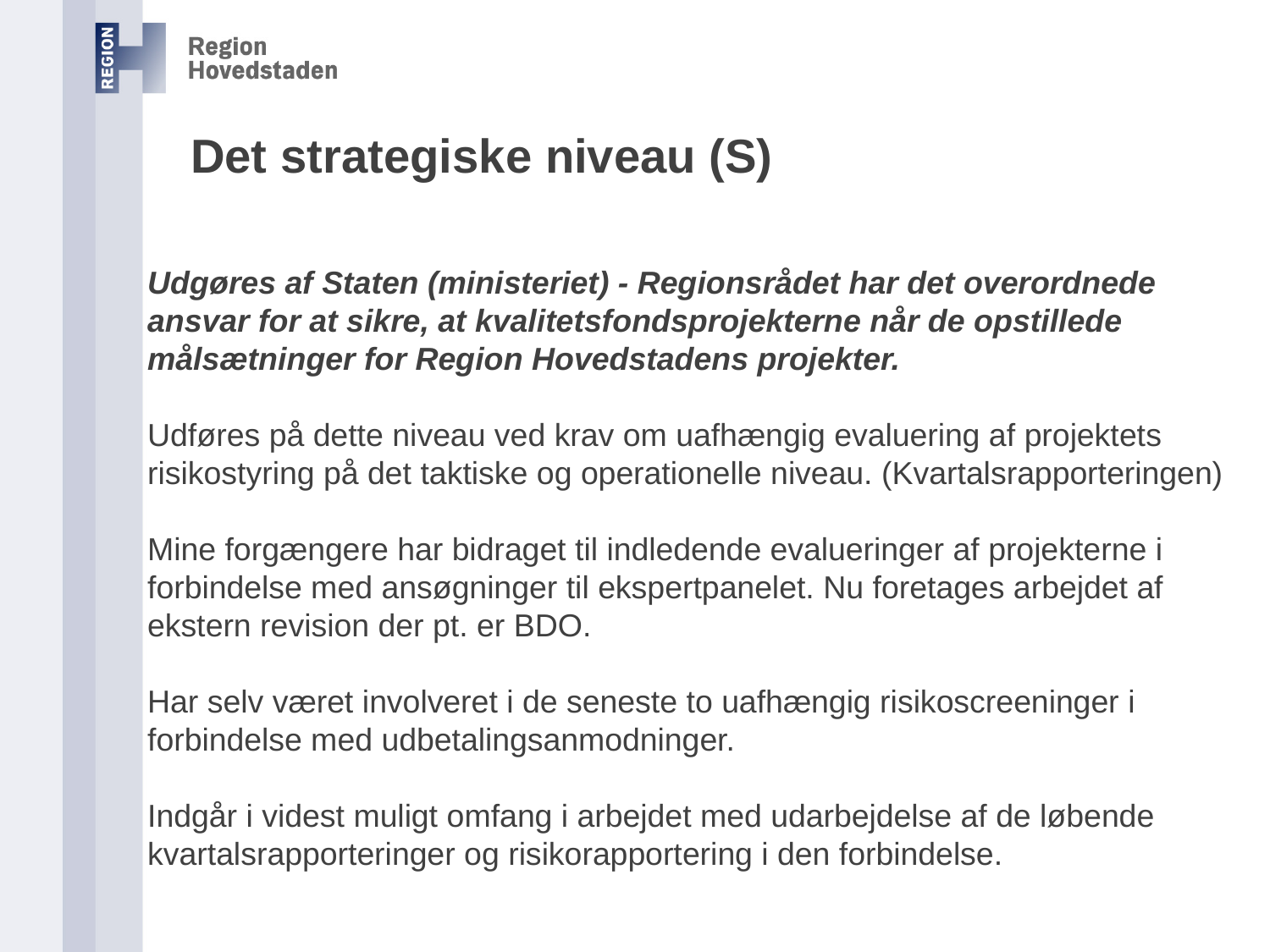

# Det strategiske niveau (S)
Udgøres af Staten (ministeriet) - Regionsrådet har det overordnede ansvar for at sikre, at kvalitetsfondsprojekterne når de opstillede målsætninger for Region Hovedstadens projekter.

Udføres på dette niveau ved krav om uafhængig evaluering af projektets risikostyring på det taktiske og operationelle niveau. (Kvartalsrapporteringen)

Mine forgængere har bidraget til indledende evalueringer af projekterne i forbindelse med ansøgninger til ekspertpanelet. Nu foretages arbejdet af ekstern revision der pt. er BDO.

Har selv været involveret i de seneste to uafhængig risikoscreeninger i forbindelse med udbetalingsanmodninger.
Indgår i videst muligt omfang i arbejdet med udarbejdelse af de løbende kvartalsrapporteringer og risikorapportering i den forbindelse.